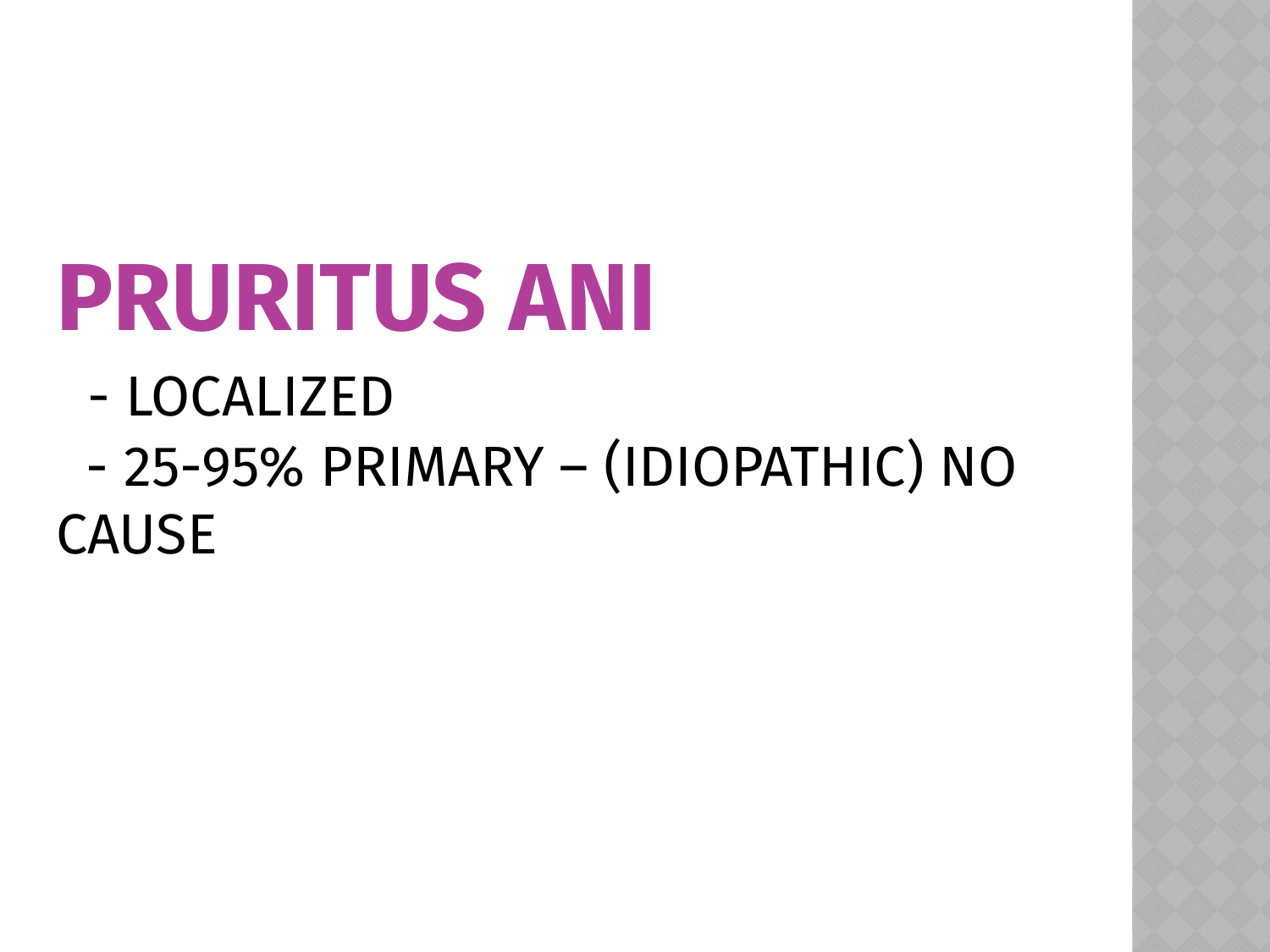

# Pruritus Ani - Localized - 25-95% primary – (Idiopathic) no cause